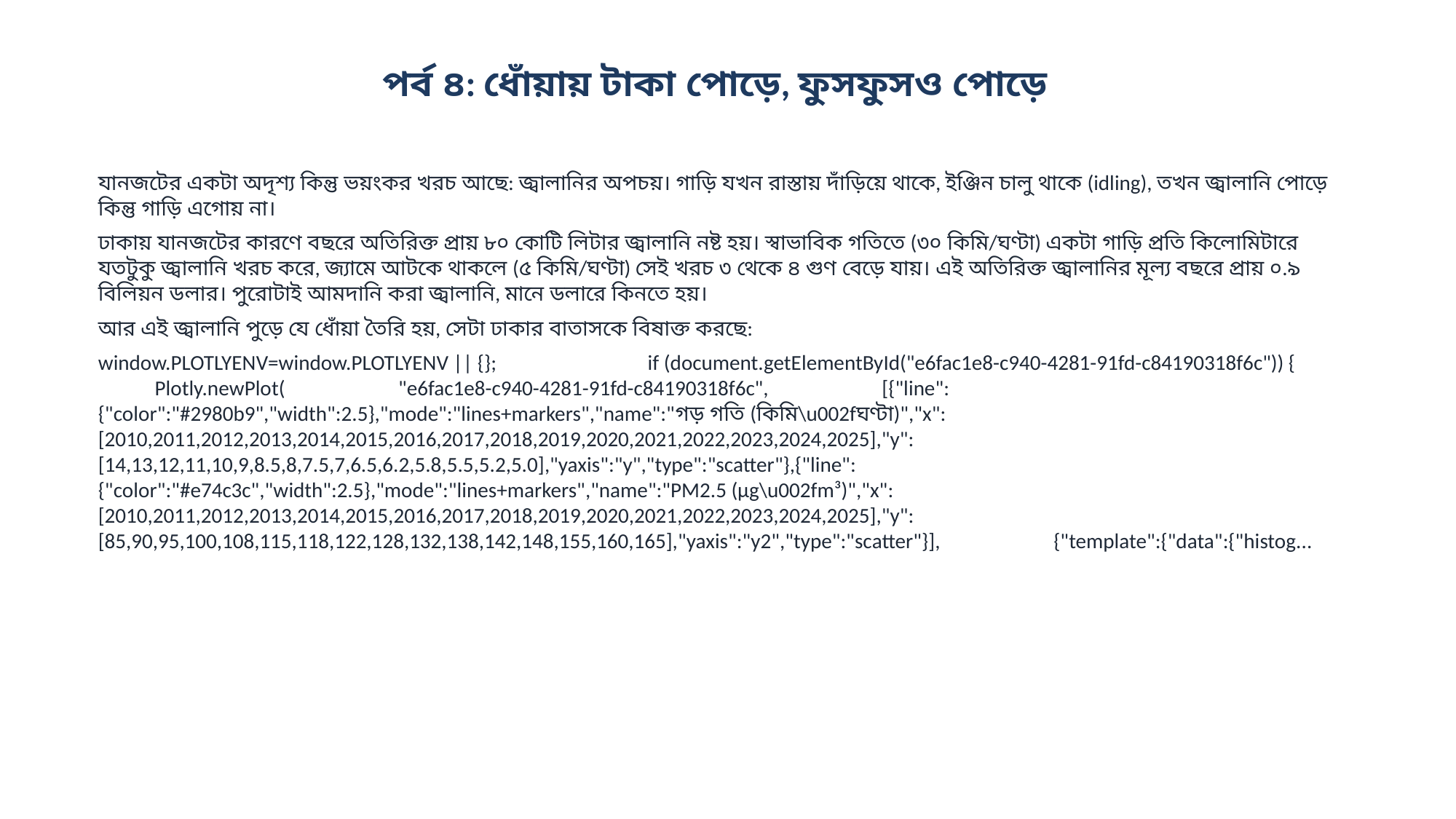

পর্ব ৪: ধোঁয়ায় টাকা পোড়ে, ফুসফুসও পোড়ে
যানজটের একটা অদৃশ্য কিন্তু ভয়ংকর খরচ আছে: জ্বালানির অপচয়। গাড়ি যখন রাস্তায় দাঁড়িয়ে থাকে, ইঞ্জিন চালু থাকে (idling), তখন জ্বালানি পোড়ে কিন্তু গাড়ি এগোয় না।
ঢাকায় যানজটের কারণে বছরে অতিরিক্ত প্রায় ৮০ কোটি লিটার জ্বালানি নষ্ট হয়। স্বাভাবিক গতিতে (৩০ কিমি/ঘণ্টা) একটা গাড়ি প্রতি কিলোমিটারে যতটুকু জ্বালানি খরচ করে, জ্যামে আটকে থাকলে (৫ কিমি/ঘণ্টা) সেই খরচ ৩ থেকে ৪ গুণ বেড়ে যায়। এই অতিরিক্ত জ্বালানির মূল্য বছরে প্রায় ০.৯ বিলিয়ন ডলার। পুরোটাই আমদানি করা জ্বালানি, মানে ডলারে কিনতে হয়।
আর এই জ্বালানি পুড়ে যে ধোঁয়া তৈরি হয়, সেটা ঢাকার বাতাসকে বিষাক্ত করছে:
window.PLOTLYENV=window.PLOTLYENV || {};                                if (document.getElementById("e6fac1e8-c940-4281-91fd-c84190318f6c")) {                    Plotly.newPlot(                        "e6fac1e8-c940-4281-91fd-c84190318f6c",                        [{"line":{"color":"#2980b9","width":2.5},"mode":"lines+markers","name":"গড় গতি (কিমি\u002fঘণ্টা)","x":[2010,2011,2012,2013,2014,2015,2016,2017,2018,2019,2020,2021,2022,2023,2024,2025],"y":[14,13,12,11,10,9,8.5,8,7.5,7,6.5,6.2,5.8,5.5,5.2,5.0],"yaxis":"y","type":"scatter"},{"line":{"color":"#e74c3c","width":2.5},"mode":"lines+markers","name":"PM2.5 (µg\u002fm³)","x":[2010,2011,2012,2013,2014,2015,2016,2017,2018,2019,2020,2021,2022,2023,2024,2025],"y":[85,90,95,100,108,115,118,122,128,132,138,142,148,155,160,165],"yaxis":"y2","type":"scatter"}],                        {"template":{"data":{"histog...